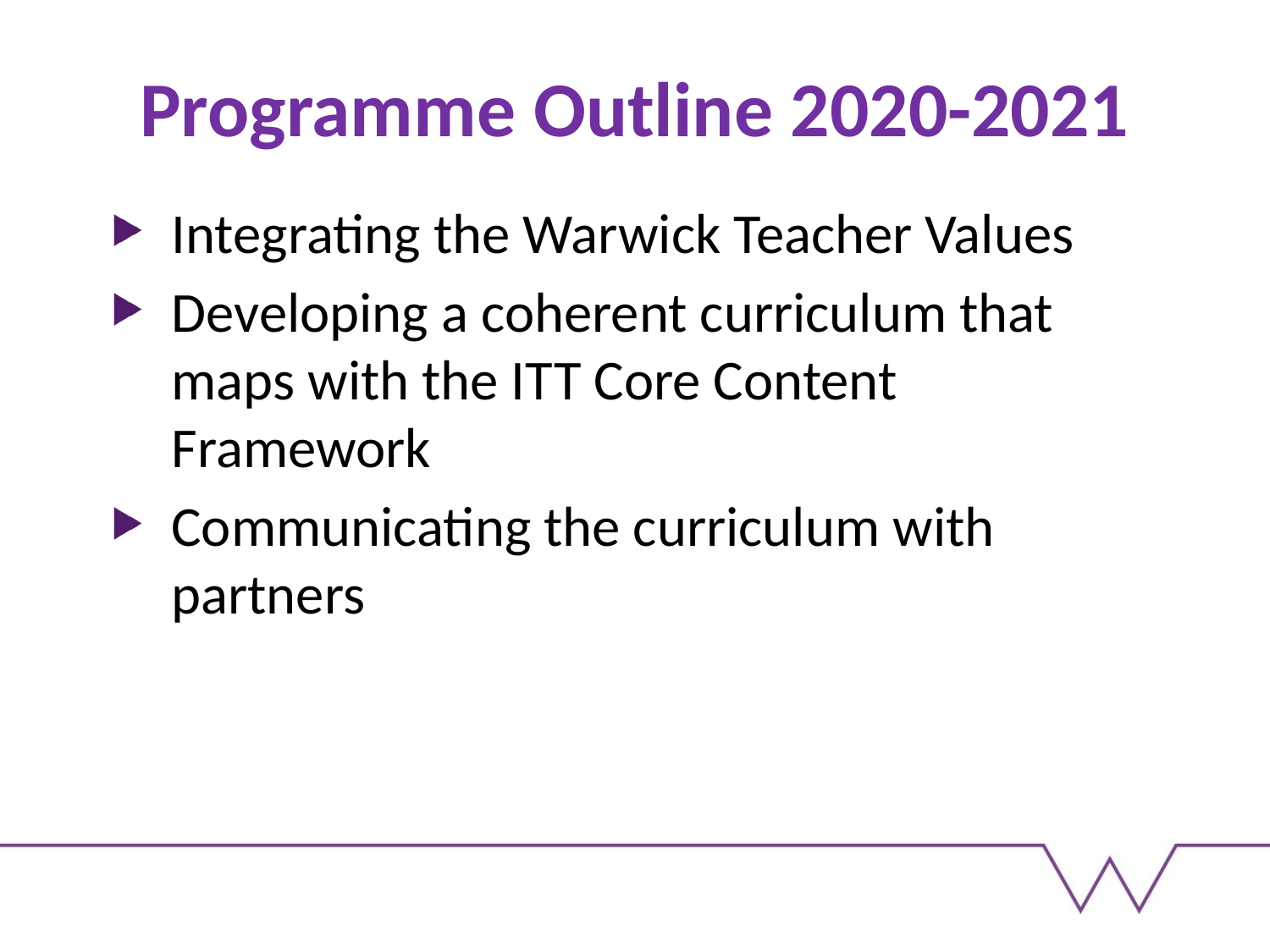

# Programme Outline 2020-2021
Integrating the Warwick Teacher Values
Developing a coherent curriculum that maps with the ITT Core Content Framework
Communicating the curriculum with partners